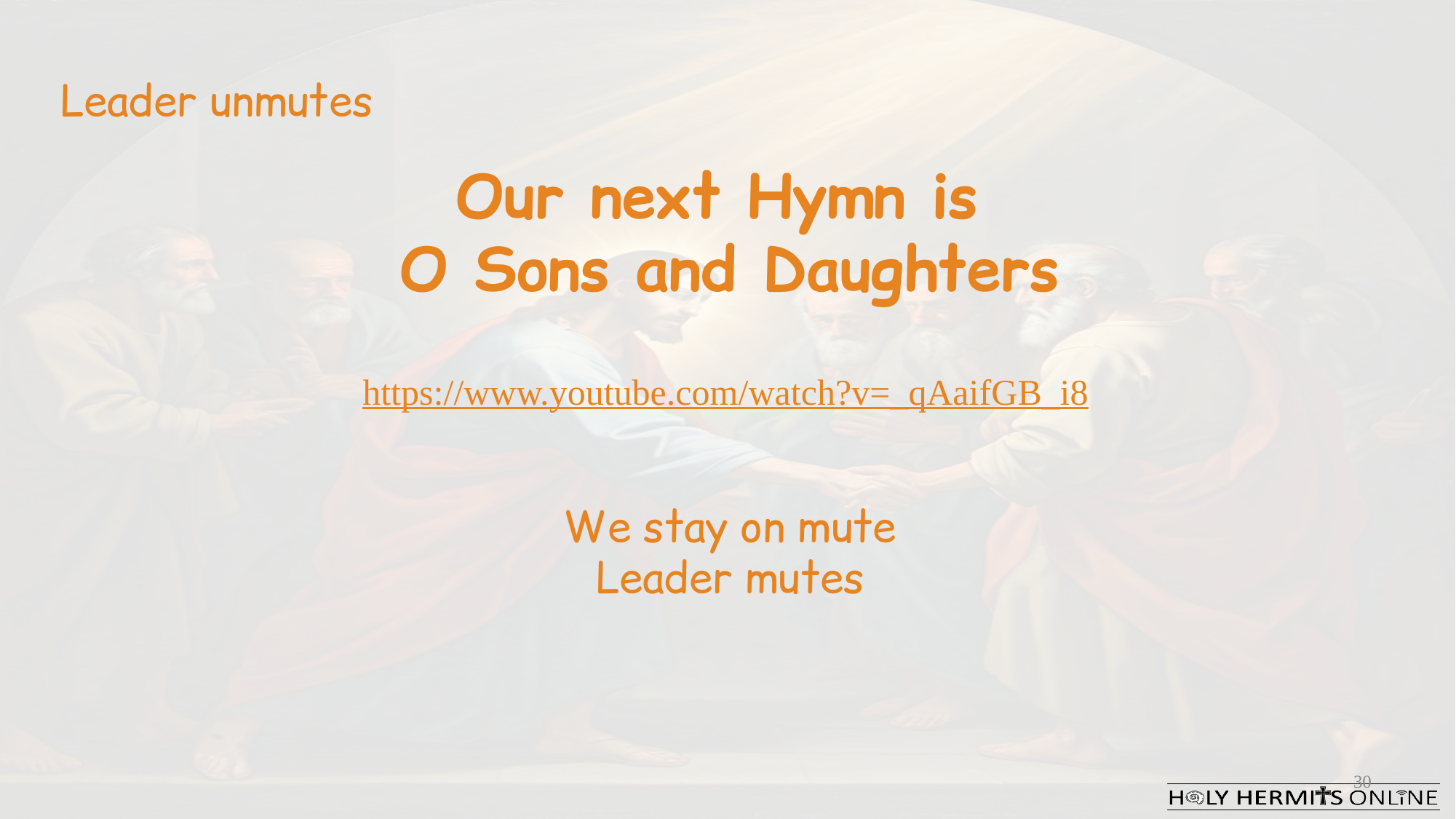

Leader unmutes

Our next Hymn is
O Sons and Daughters

https://www.youtube.com/watch?v=_qAaifGB_i8

We stay on mute
Leader mutes
30